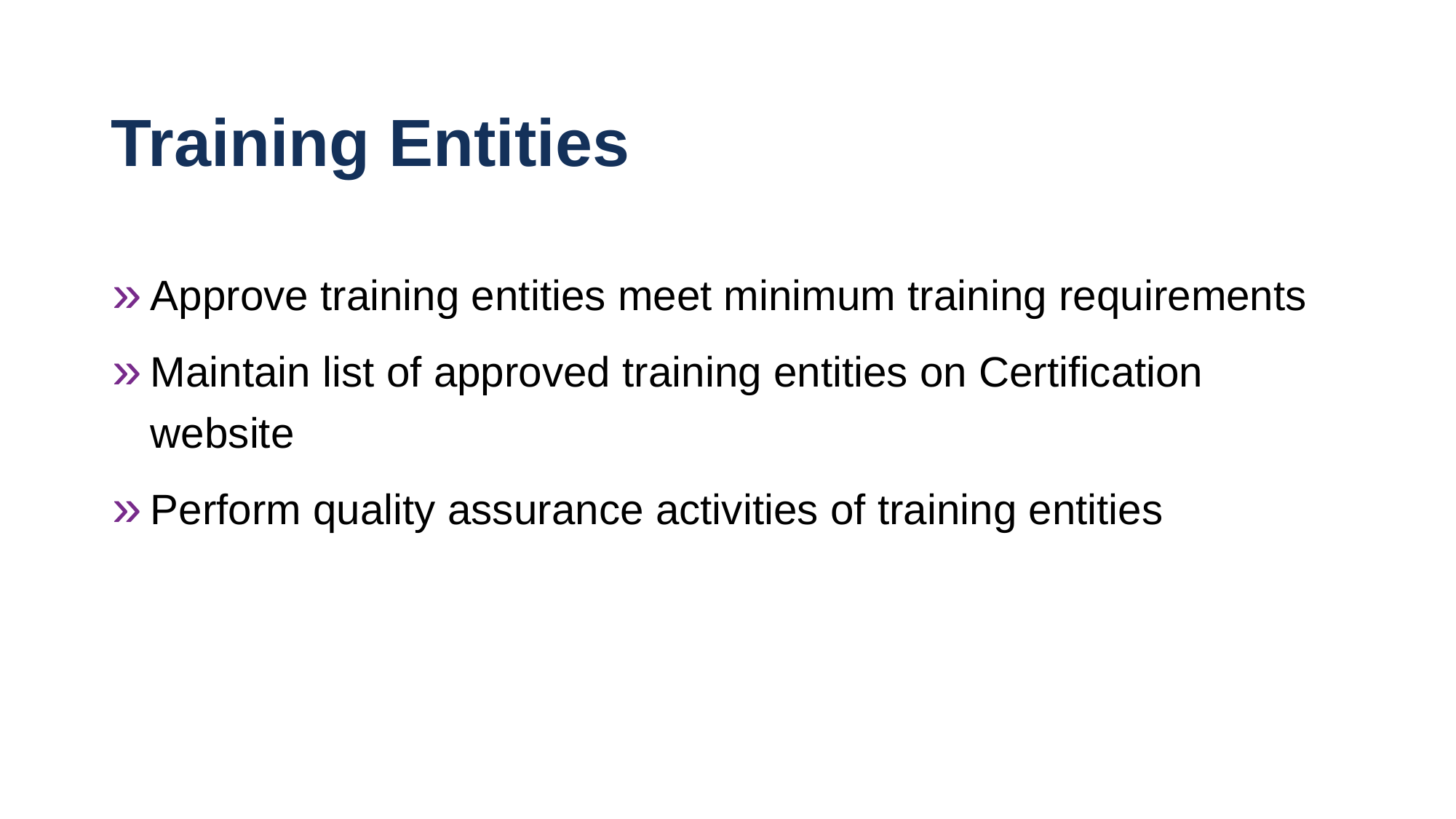

# Training Entities
Approve training entities meet minimum training requirements
Maintain list of approved training entities on Certification website
Perform quality assurance activities of training entities